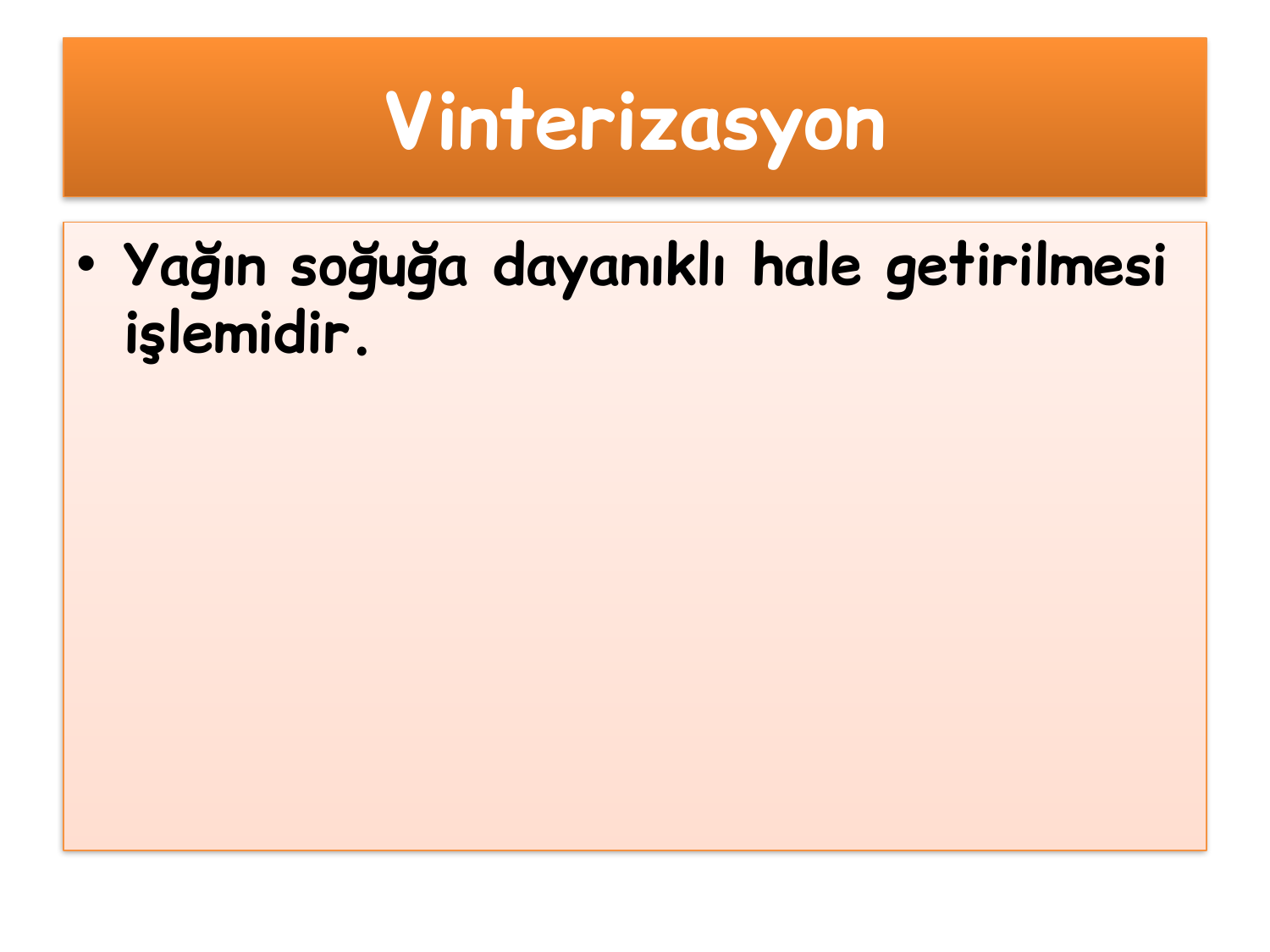

# Vinterizasyon
Yağın soğuğa dayanıklı hale getirilmesi işlemidir.